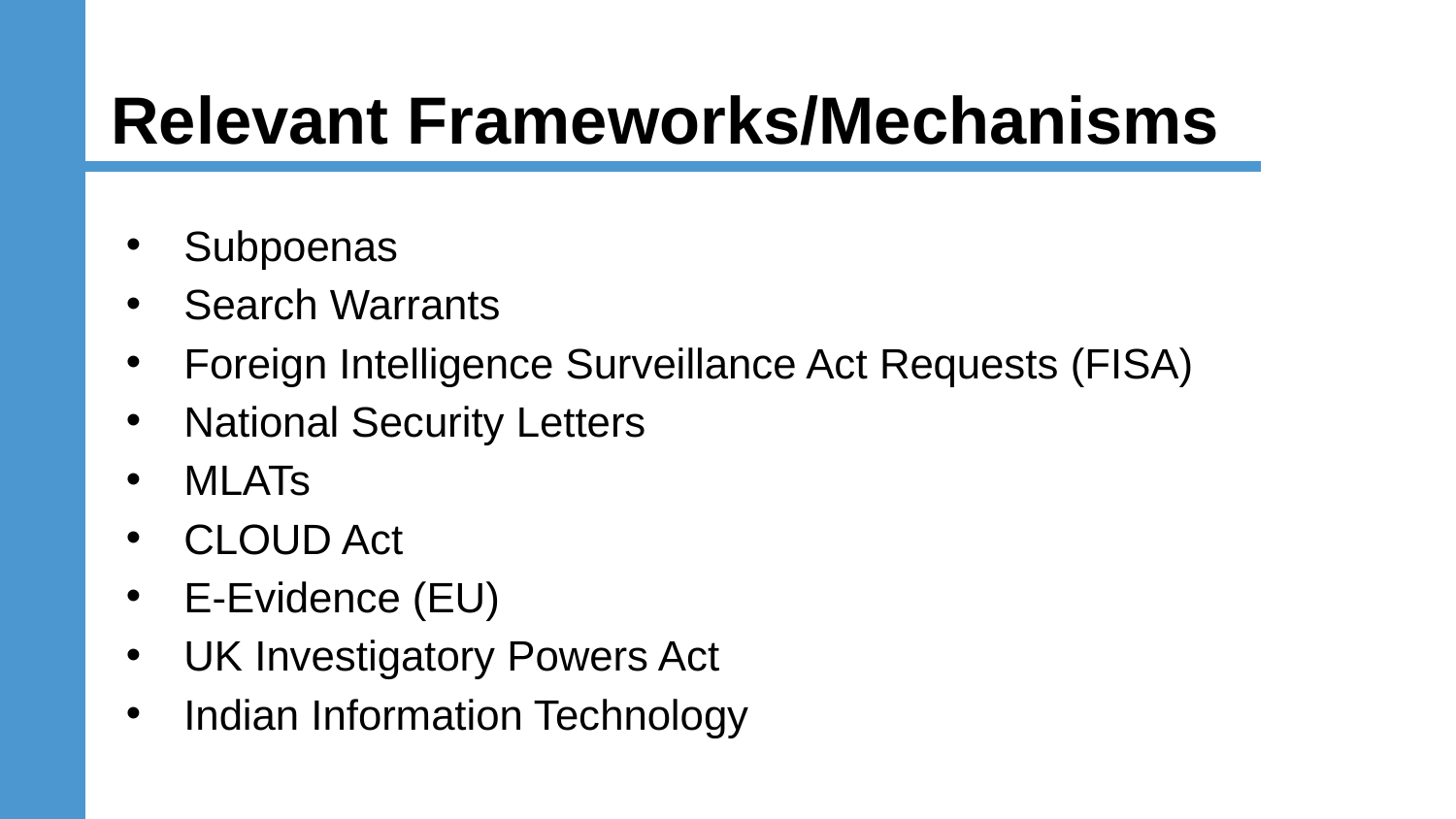

# Relevant Frameworks/Mechanisms

Subpoenas
Search Warrants
Foreign Intelligence Surveillance Act Requests (FISA)
National Security Letters
MLATs
CLOUD Act
E-Evidence (EU)
UK Investigatory Powers Act
Indian Information Technology